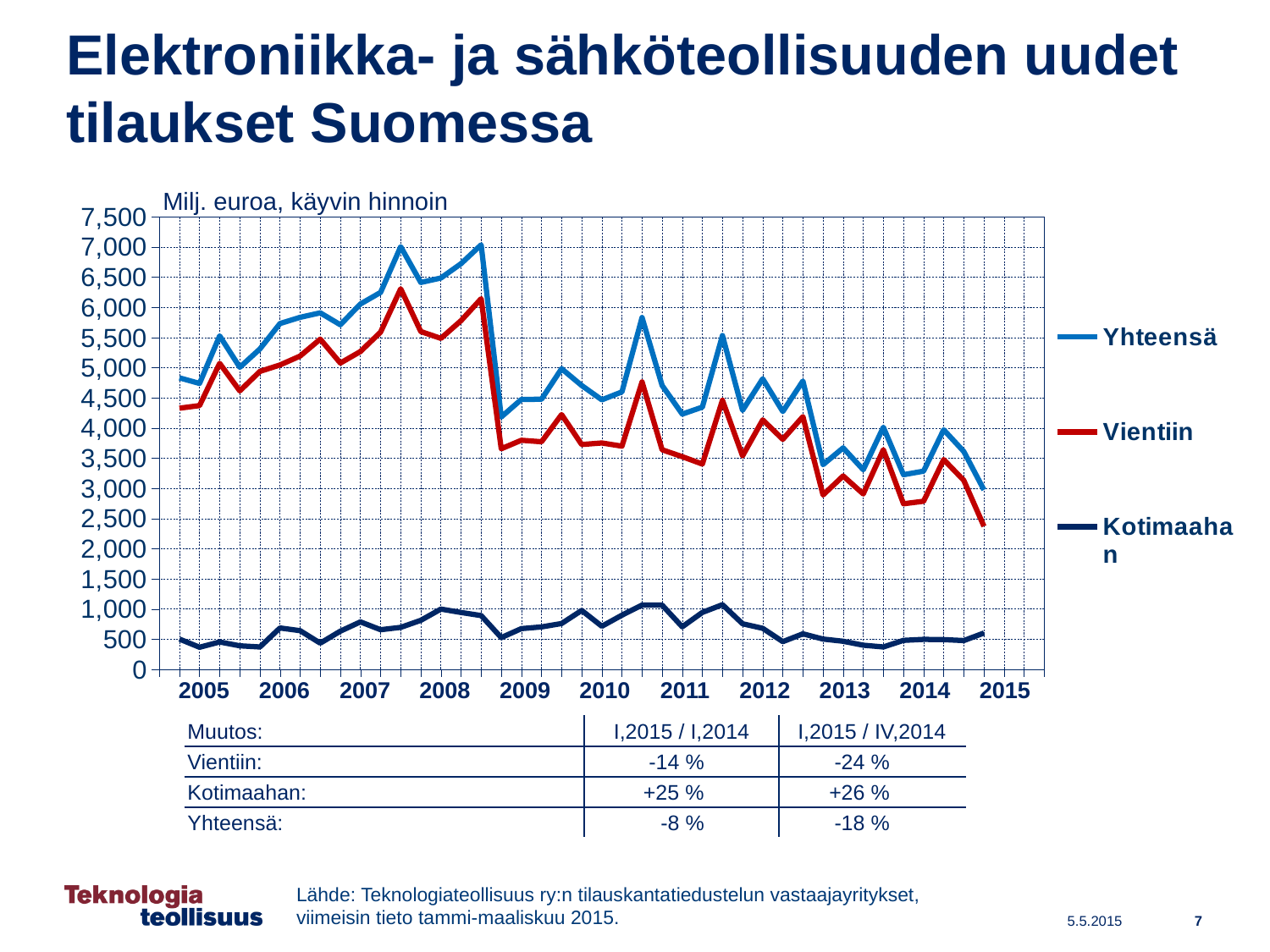

Elektroniikka- ja sähköteollisuuden uudet tilaukset Suomessa

### Chart

| Category |
|---|

[unsupported chart]

Milj. euroa, käyvin hinnoin
| 2005 | 2006 | 2007 | 2008 | 2009 | 2010 | 2011 | 2012 | 2013 | 2014 | 2015 |
| --- | --- | --- | --- | --- | --- | --- | --- | --- | --- | --- |
| Muutos: | I,2015 / I,2014 | I,2015 / IV,2014 |
| --- | --- | --- |
| Vientiin: | -14 % | -24 % |
| Kotimaahan: | +25 % | +26 % |
| Yhteensä: | -8 % | -18 % |
Lähde: Teknologiateollisuus ry:n tilauskantatiedustelun vastaajayritykset,
viimeisin tieto tammi-maaliskuu 2015.
7
5.5.2015